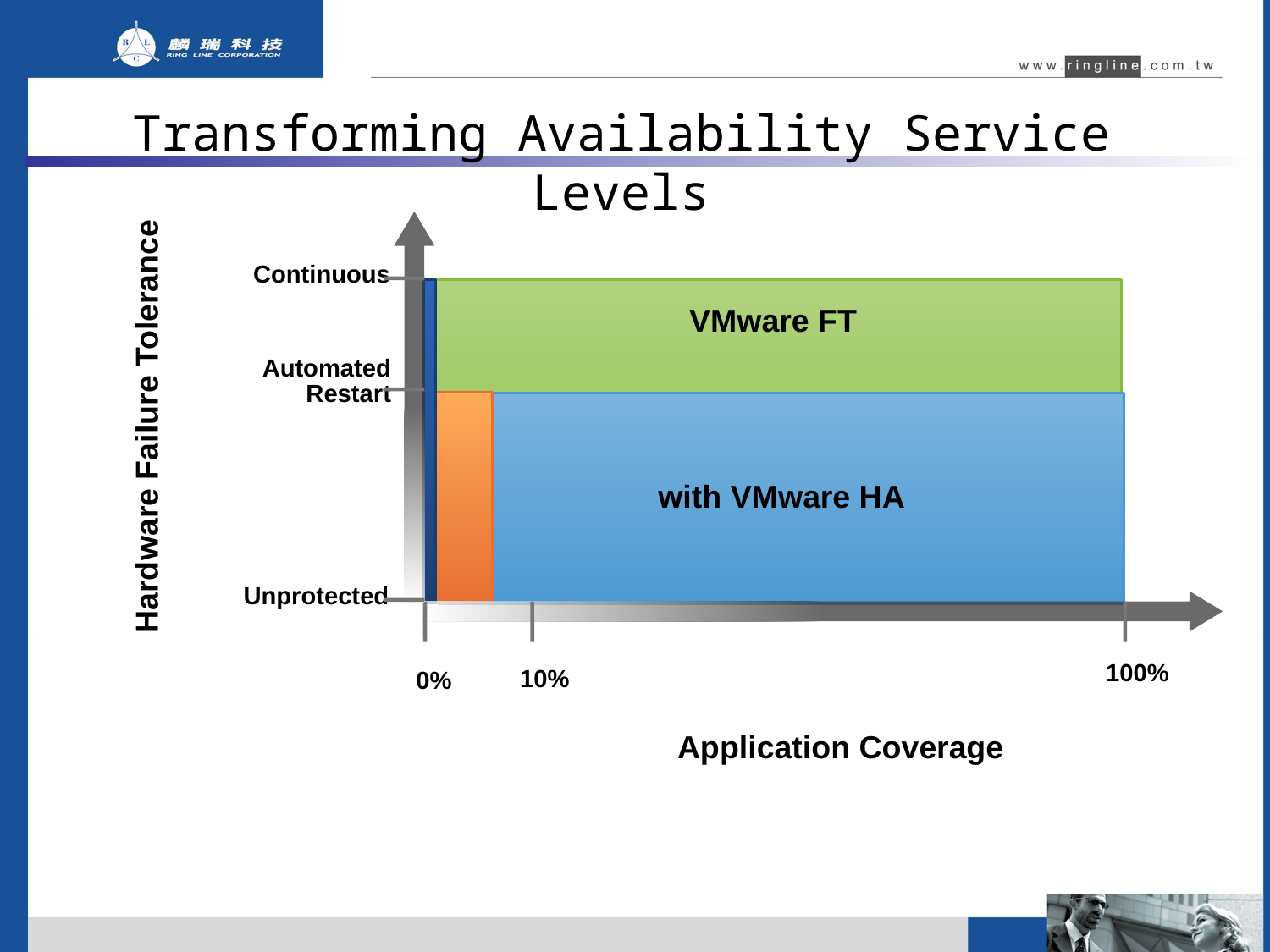

# Transforming Availability Service Levels
Hardware Failure Tolerance
Continuous

VMware FT
Automated
Restart

with VMware HA
Unprotected

100%
10%
0%
Application Coverage